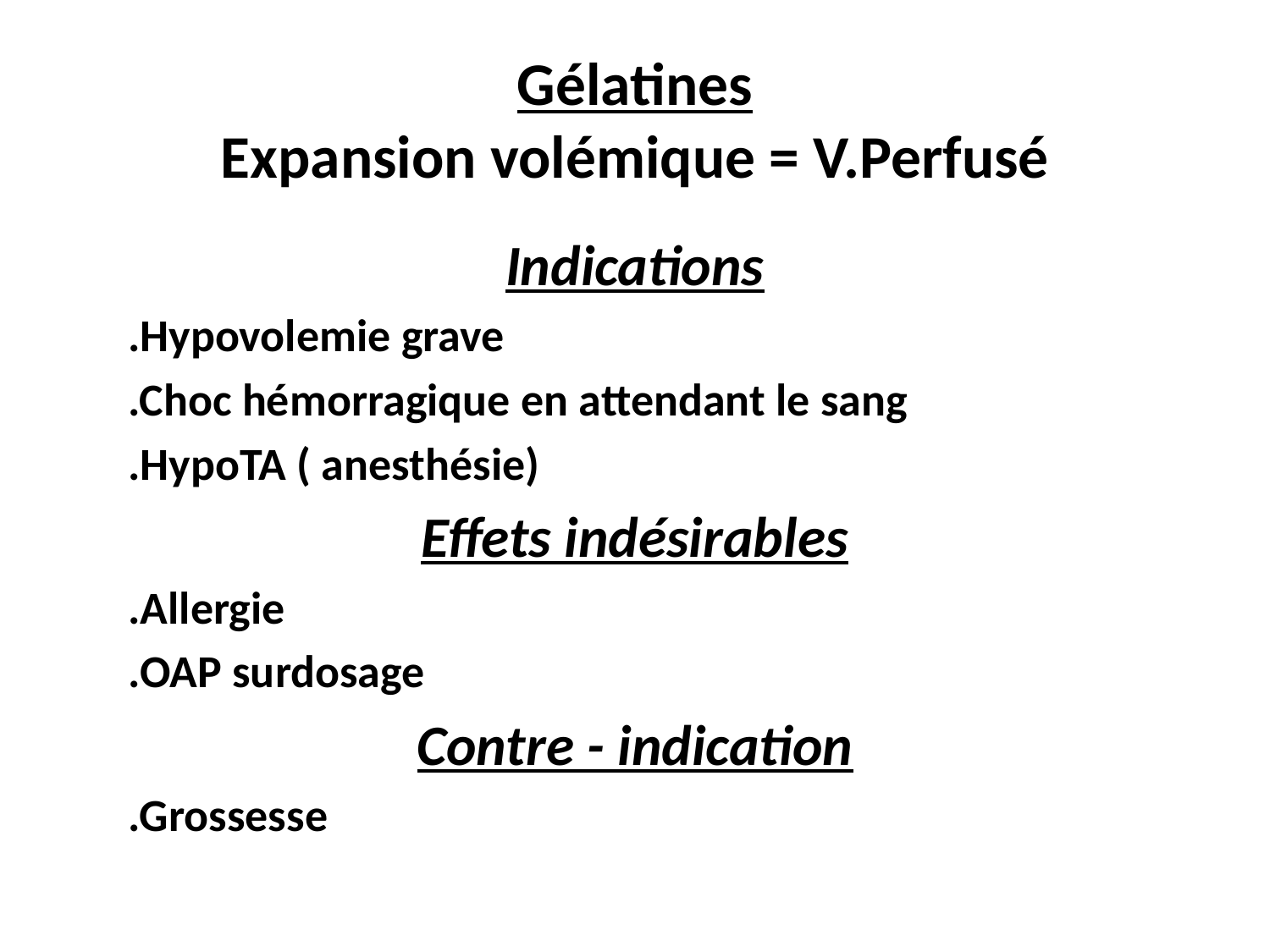

# Gélatines Expansion volémique = V.Perfusé
Indications
     .Hypovolemie grave
     .Choc hémorragique en attendant le sang
     .HypoTA ( anesthésie)
Effets indésirables
     .Allergie
     .OAP surdosage
Contre - indication
     .Grossesse